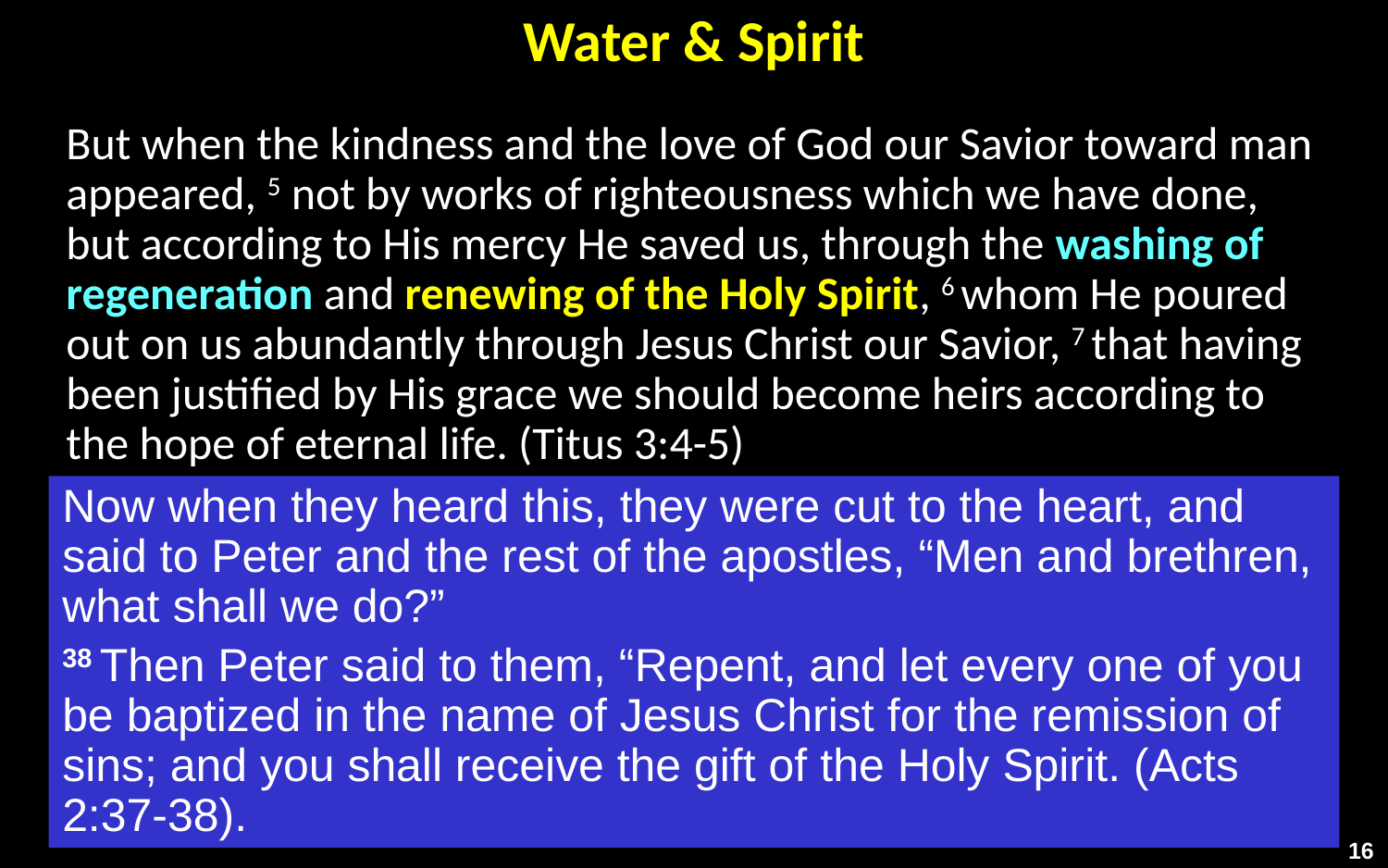

# Water & Spirit
But when the kindness and the love of God our Savior toward man appeared, 5 not by works of righteousness which we have done, but according to His mercy He saved us, through the washing of regeneration and renewing of the Holy Spirit, 6 whom He poured out on us abundantly through Jesus Christ our Savior, 7 that having been justified by His grace we should become heirs according to the hope of eternal life. (Titus 3:4-5)
Now when they heard this, they were cut to the heart, and said to Peter and the rest of the apostles, “Men and brethren, what shall we do?”
38 Then Peter said to them, “Repent, and let every one of you be baptized in the name of Jesus Christ for the remission of sins; and you shall receive the gift of the Holy Spirit. (Acts 2:37-38).
16